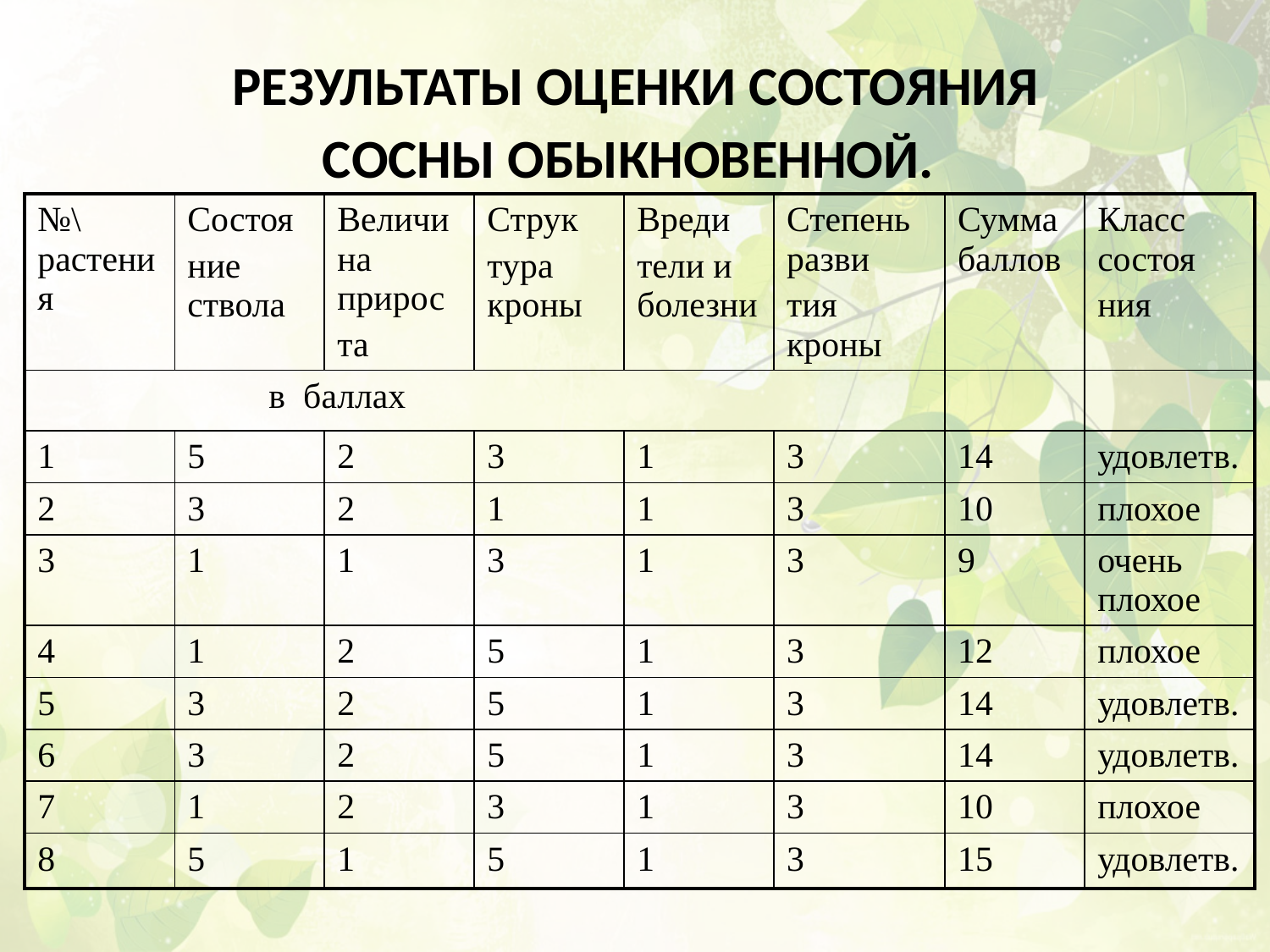

# Результаты оценки состояния сосны обыкновенной.
| №\ растения | Состоя ние ствола | Величина прирос та | Струк тура кроны | Вреди тели и болезни | Степень разви тия кроны | Сумма баллов | Класс состоя ния |
| --- | --- | --- | --- | --- | --- | --- | --- |
| в баллах |  |  |  |  |  |  |  |
| 1 | 5 | 2 | 3 | 1 | 3 | 14 | удовлетв. |
| 2 | 3 | 2 | 1 | 1 | 3 | 10 | плохое |
| 3 | 1 | 1 | 3 | 1 | 3 | 9 | очень плохое |
| 4 | 1 | 2 | 5 | 1 | 3 | 12 | плохое |
| 5 | 3 | 2 | 5 | 1 | 3 | 14 | удовлетв. |
| 6 | 3 | 2 | 5 | 1 | 3 | 14 | удовлетв. |
| 7 | 1 | 2 | 3 | 1 | 3 | 10 | плохое |
| 8 | 5 | 1 | 5 | 1 | 3 | 15 | удовлетв. |